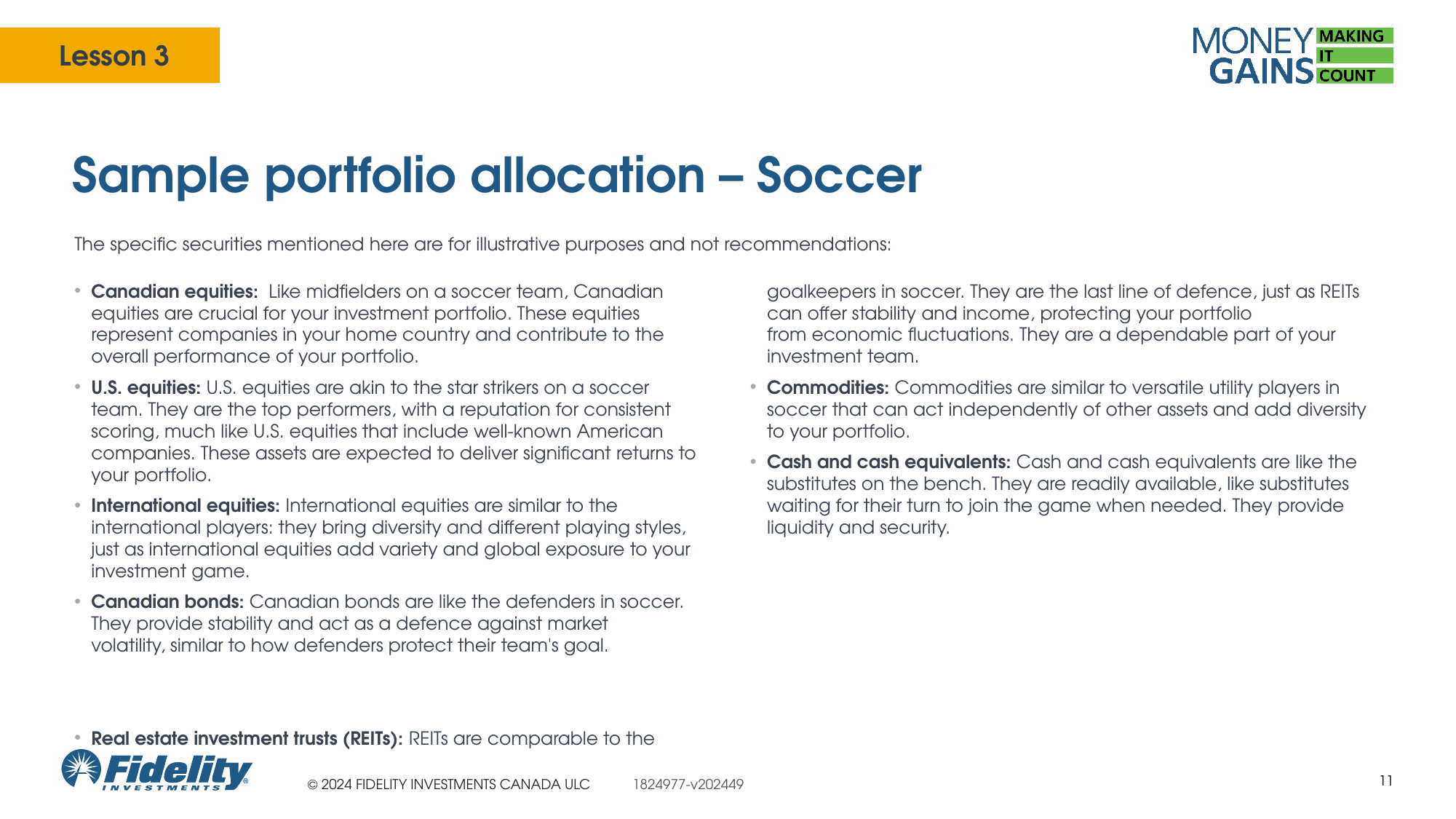

# Sample portfolio allocation – Soccer
The specific securities mentioned here are for illustrative purposes and not recommendations:
Canadian equities:  Like midfielders on a soccer team, Canadian equities are crucial for your investment portfolio. These equities represent companies in your home country and contribute to the overall performance of your portfolio.
U.S. equities: U.S. equities are akin to the star strikers on a soccer team. They are the top performers, with a reputation for consistent scoring, much like U.S. equities that include well-known American companies. These assets are expected to deliver significant returns to your portfolio.
International equities: International equities are similar to the international players: they bring diversity and different playing styles, just as international equities add variety and global exposure to your investment game.
Canadian bonds: Canadian bonds are like the defenders in soccer. They provide stability and act as a defence against market volatility, similar to how defenders protect their team's goal.

Real estate investment trusts (REITs): REITs are comparable to the goalkeepers in soccer. They are the last line of defence, just as REITs can offer stability and income, protecting your portfolio from economic fluctuations. They are a dependable part of your investment team.
Commodities: Commodities are similar to versatile utility players in soccer that can act independently of other assets and add diversity to your portfolio.
Cash and cash equivalents: Cash and cash equivalents are like the substitutes on the bench. They are readily available, like substitutes waiting for their turn to join the game when needed. They provide liquidity and security.
11